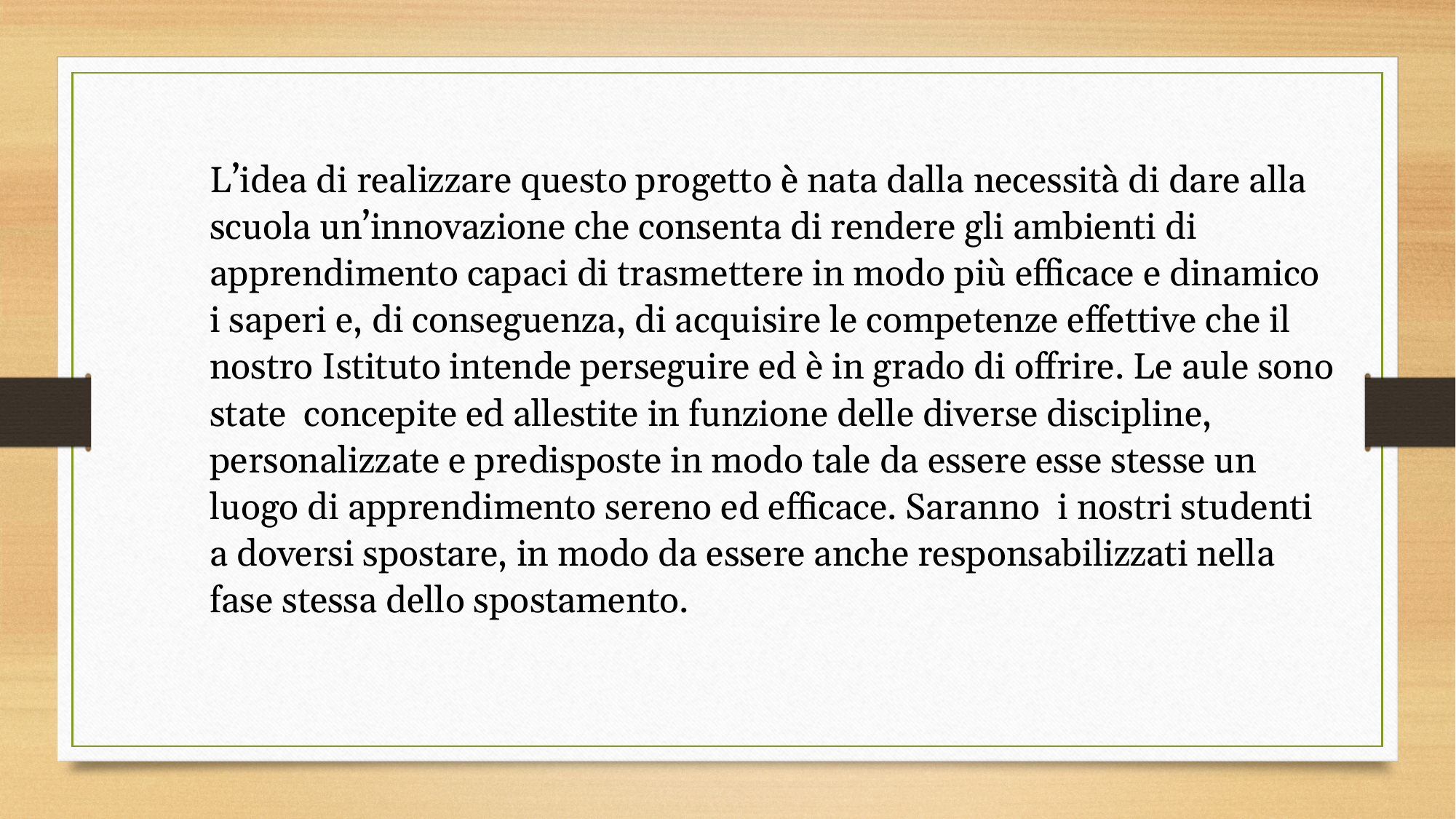

L’idea di realizzare questo progetto è nata dalla necessità di dare alla scuola un’innovazione che consenta di rendere gli ambienti di apprendimento capaci di trasmettere in modo più efficace e dinamico i saperi e, di conseguenza, di acquisire le competenze effettive che il nostro Istituto intende perseguire ed è in grado di offrire. Le aule sono state  concepite ed allestite in funzione delle diverse discipline, personalizzate e predisposte in modo tale da essere esse stesse un luogo di apprendimento sereno ed efficace. Saranno  i nostri studenti a doversi spostare, in modo da essere anche responsabilizzati nella fase stessa dello spostamento.